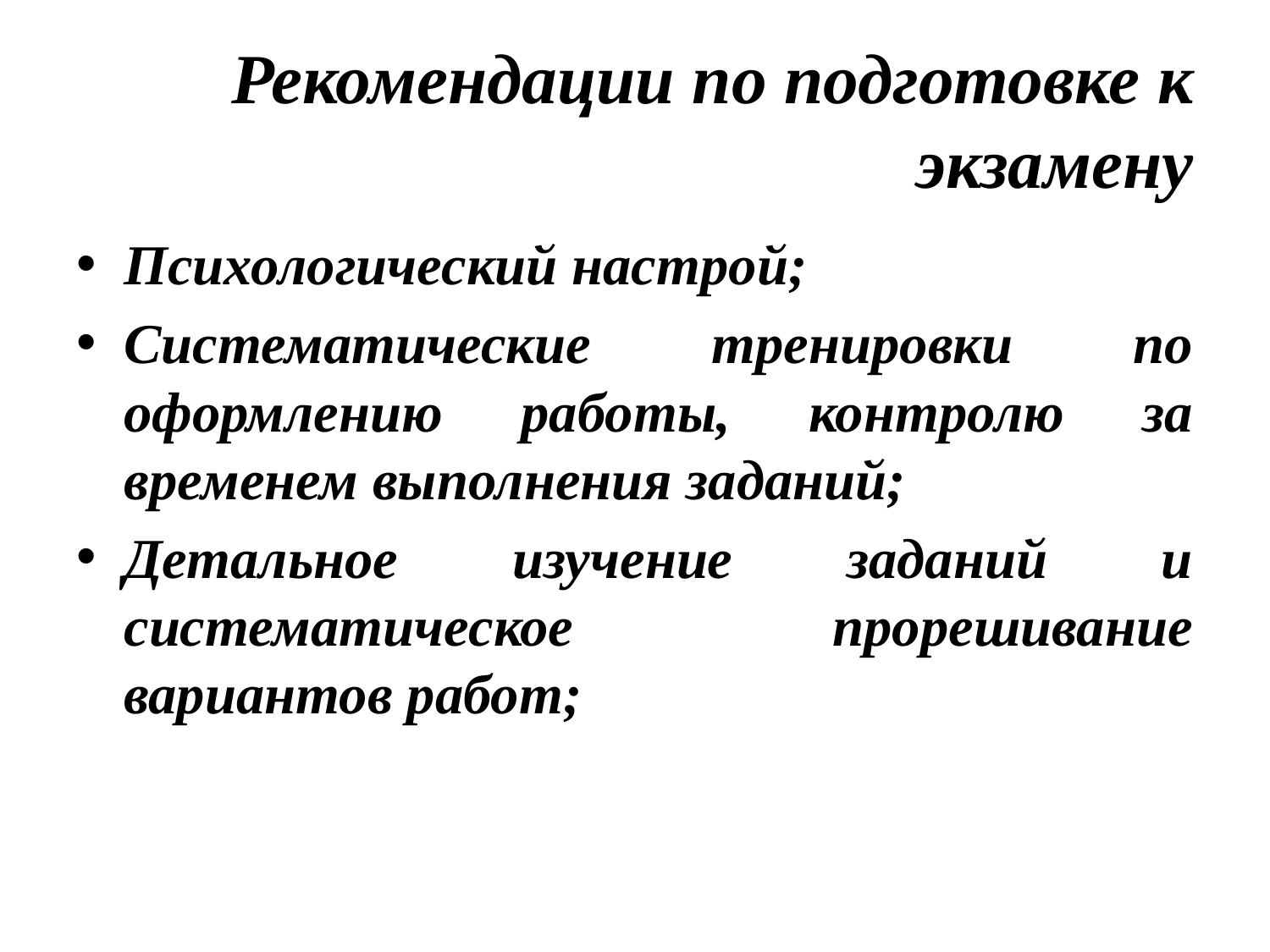

# Рекомендации по подготовке к экзамену
Психологический настрой;
Систематические тренировки по оформлению работы, контролю за временем выполнения заданий;
Детальное изучение заданий и систематическое прорешивание вариантов работ;